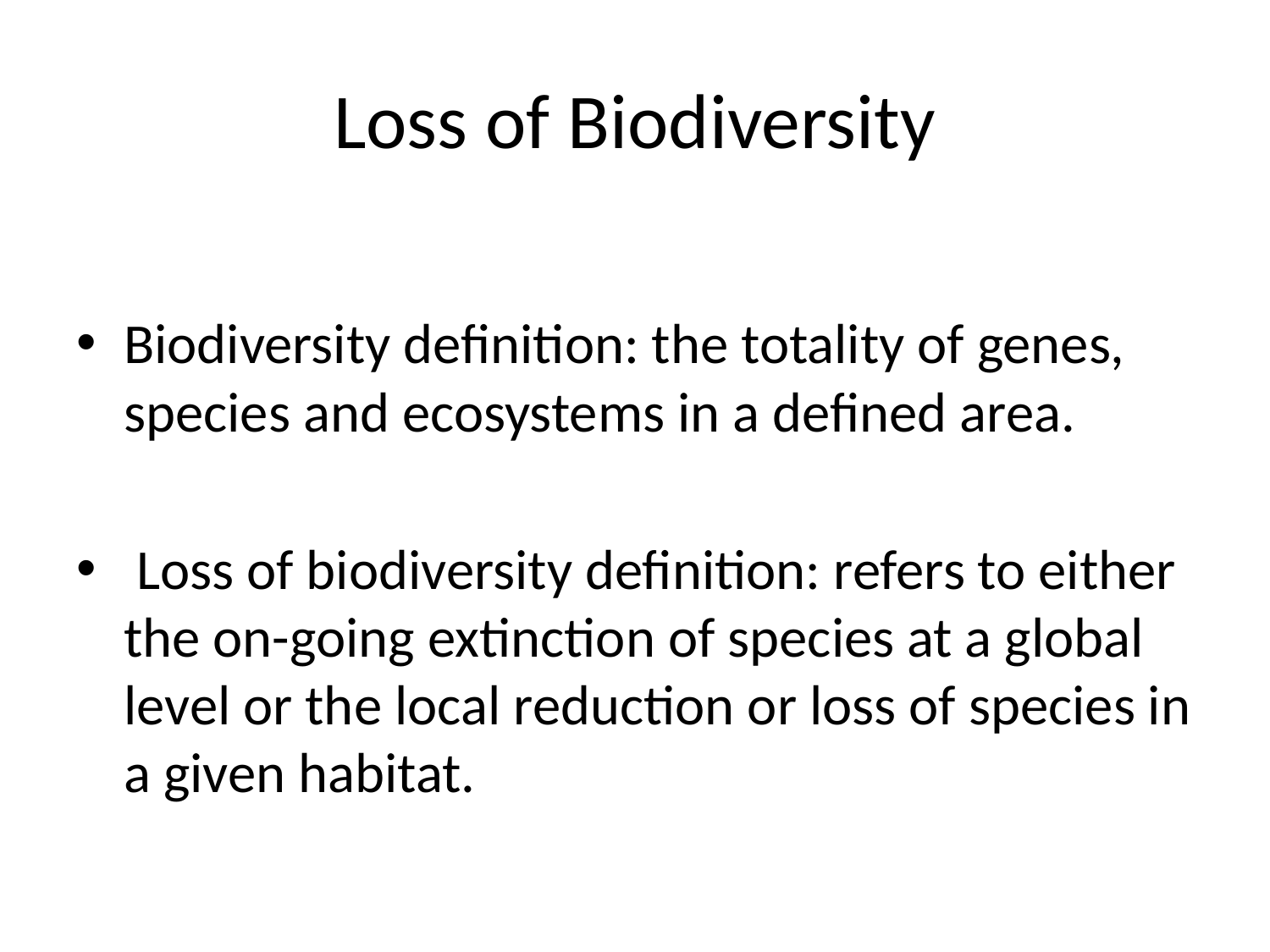

# Loss of Biodiversity

Biodiversity definition: the totality of genes, species and ecosystems in a defined area.

 Loss of biodiversity definition: refers to either the on-going extinction of species at a global level or the local reduction or loss of species in a given habitat.